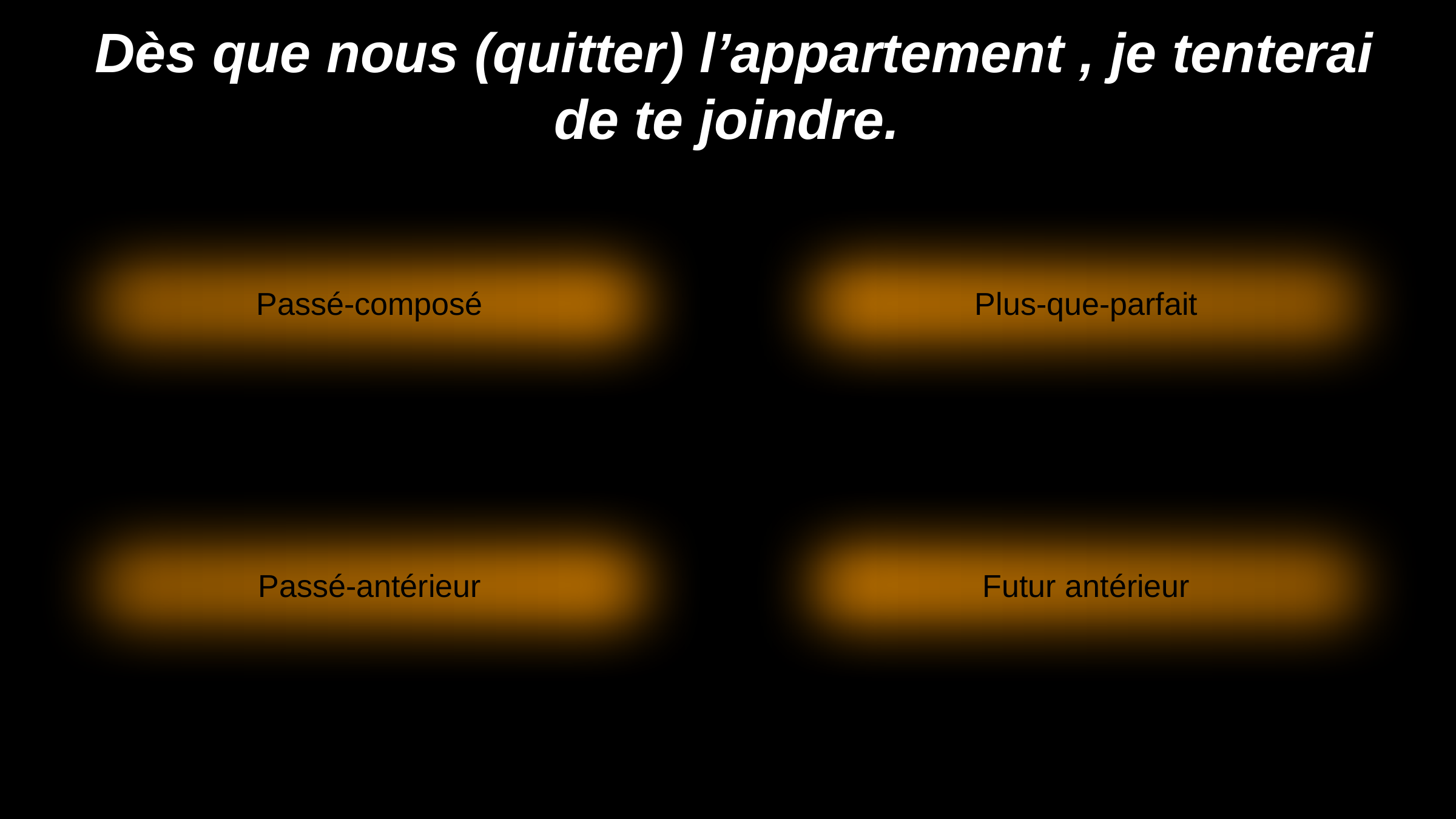

# Dès que nous (quitter) l’appartement , je tenterai de te joindre.
Passé-composé
Plus-que-parfait
Passé-antérieur
Futur antérieur